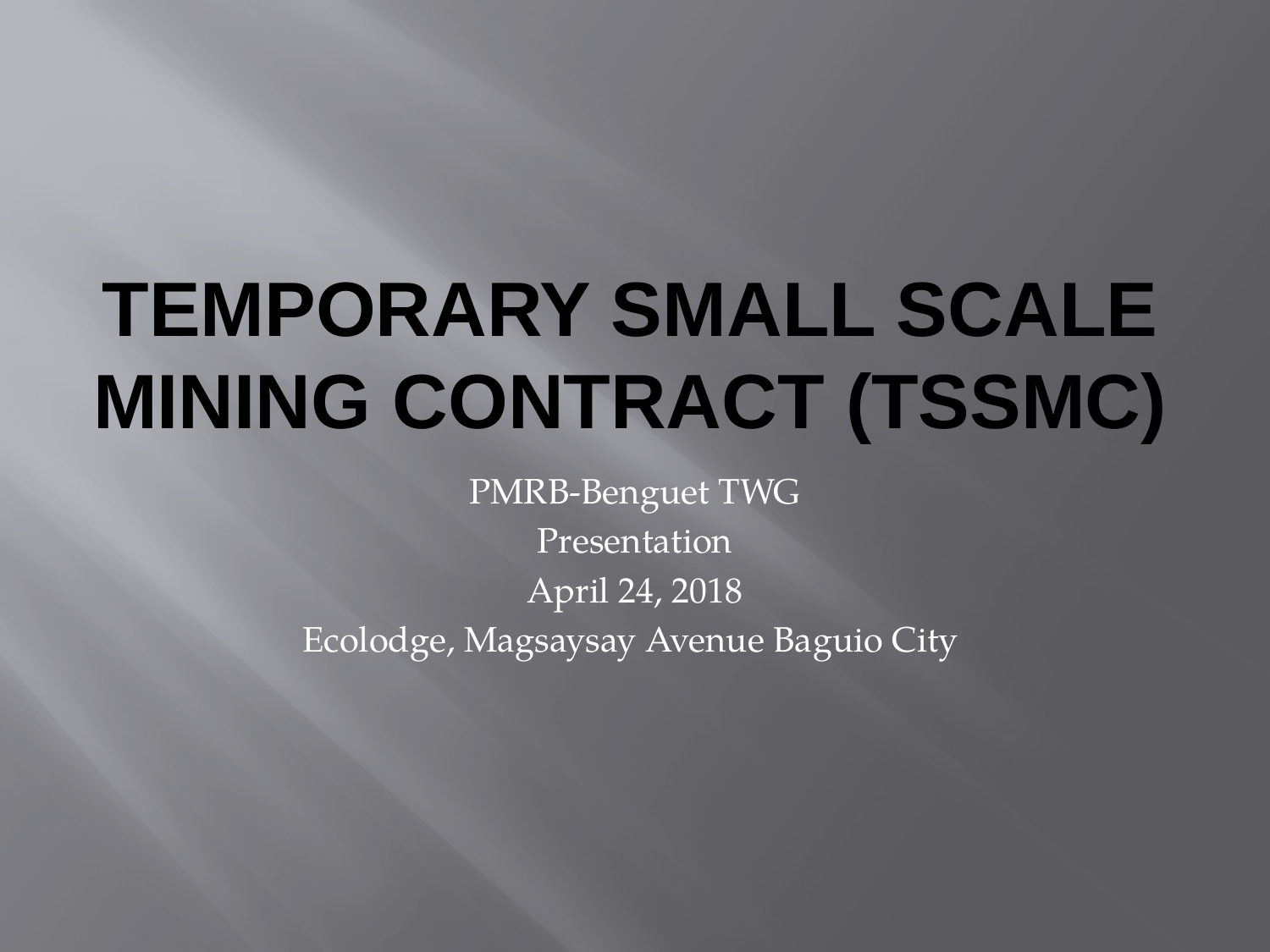

# Temporary Small Scale Mining CONTRACT (TSSMC)
PMRB-Benguet TWG
Presentation
April 24, 2018
Ecolodge, Magsaysay Avenue Baguio City